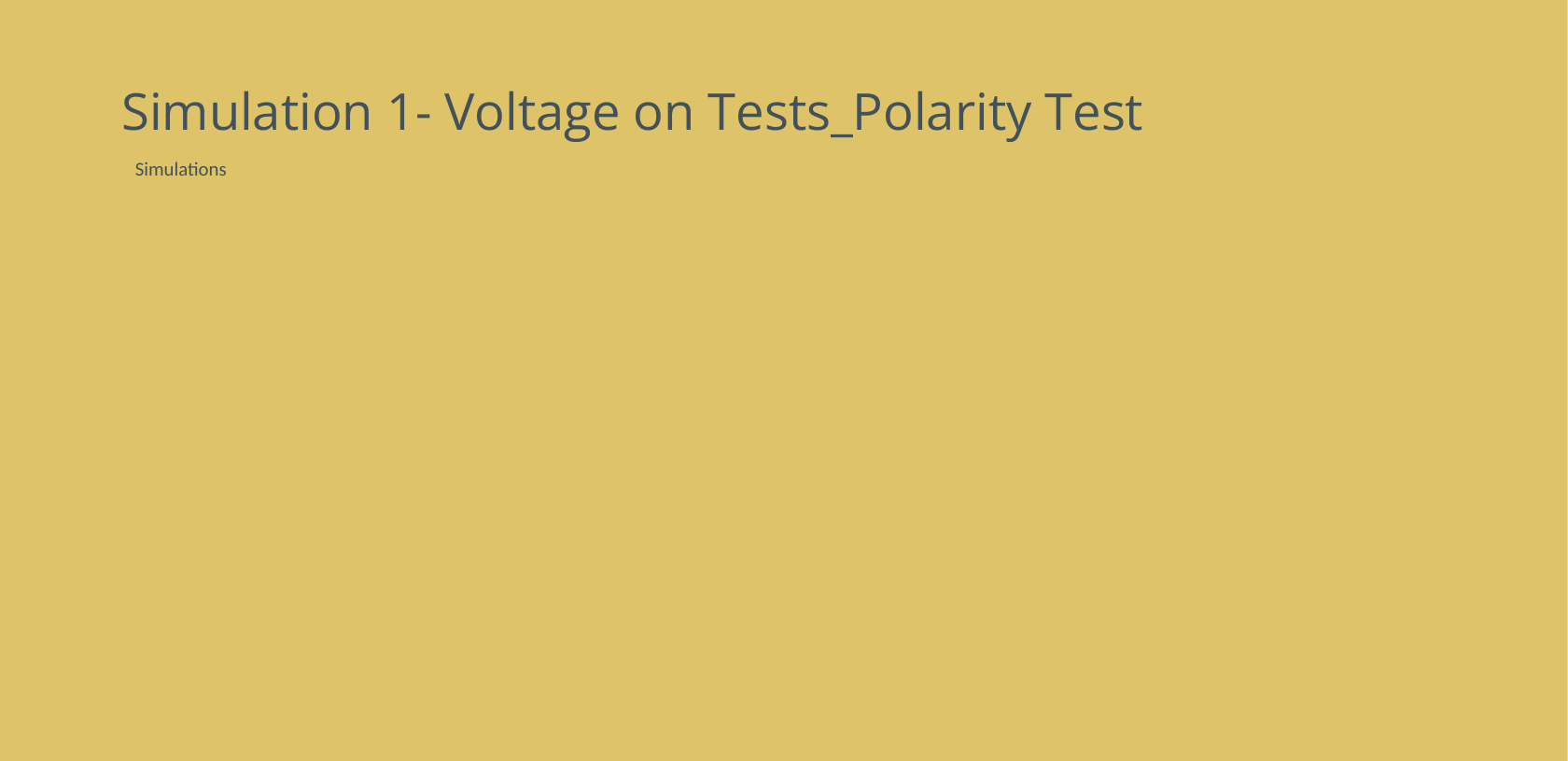

# Simulation 1- Voltage on Tests_Polarity Test
Simulations